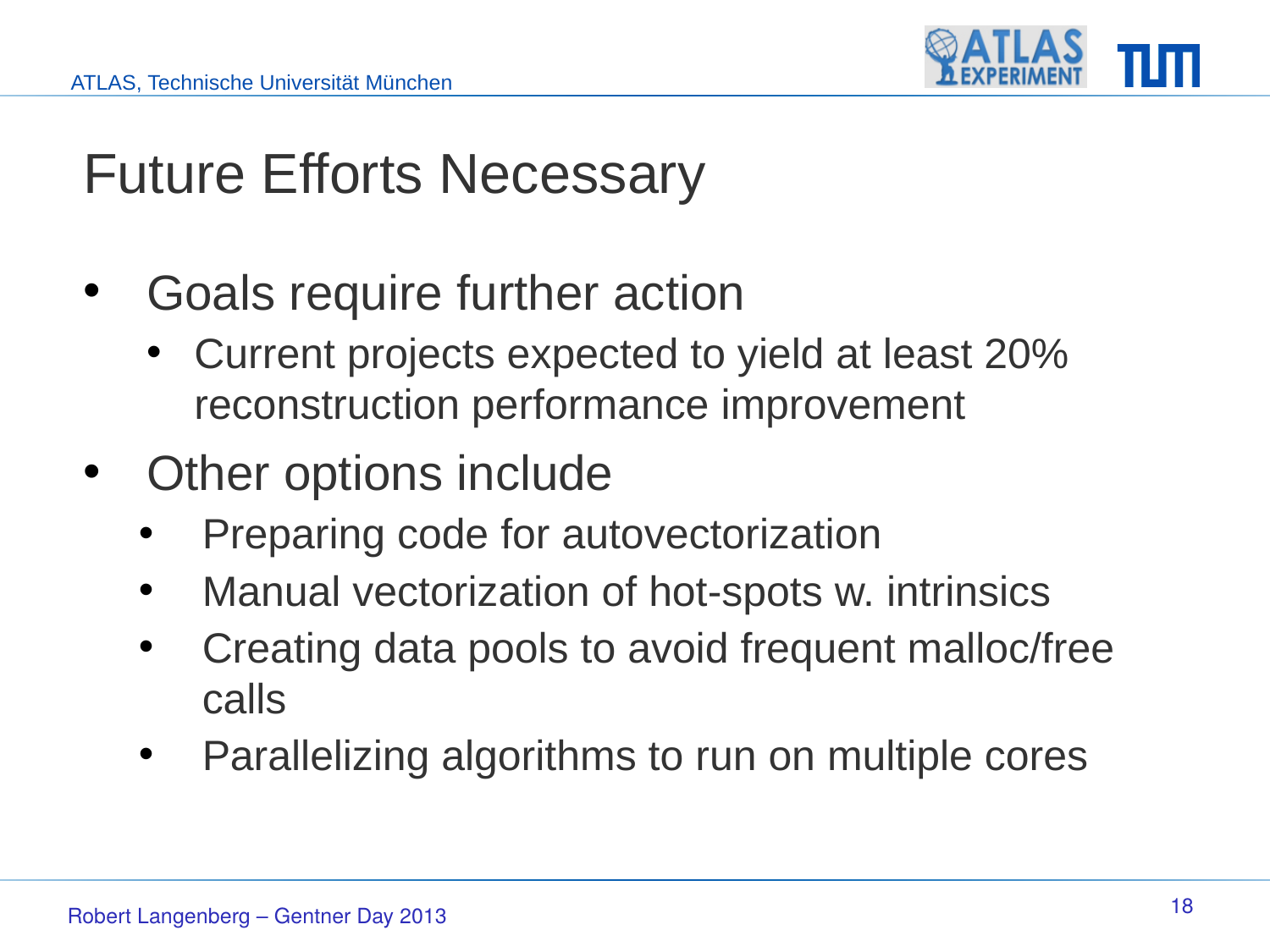

# Future Efforts Necessary
Goals require further action
Current projects expected to yield at least 20% reconstruction performance improvement
Other options include
Preparing code for autovectorization
Manual vectorization of hot-spots w. intrinsics
Creating data pools to avoid frequent malloc/free calls
Parallelizing algorithms to run on multiple cores
18
Robert Langenberg – Gentner Day 2013